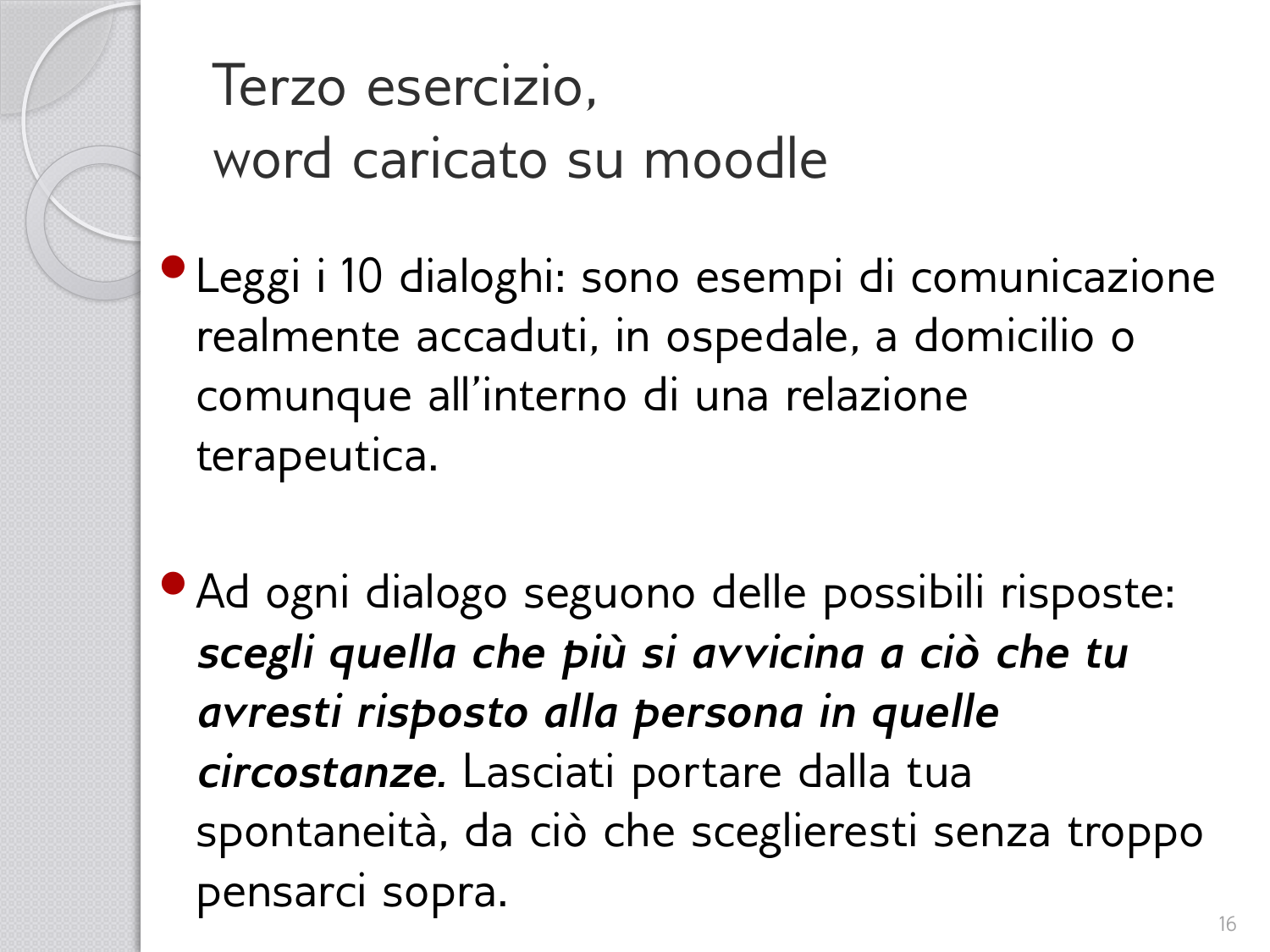

# Terzo esercizio, word caricato su moodle
Leggi i 10 dialoghi: sono esempi di comunicazione realmente accaduti, in ospedale, a domicilio o comunque all’interno di una relazione terapeutica.

Ad ogni dialogo seguono delle possibili risposte: scegli quella che più si avvicina a ciò che tu avresti risposto alla persona in quelle circostanze. Lasciati portare dalla tua spontaneità, da ciò che sceglieresti senza troppo pensarci sopra.

16